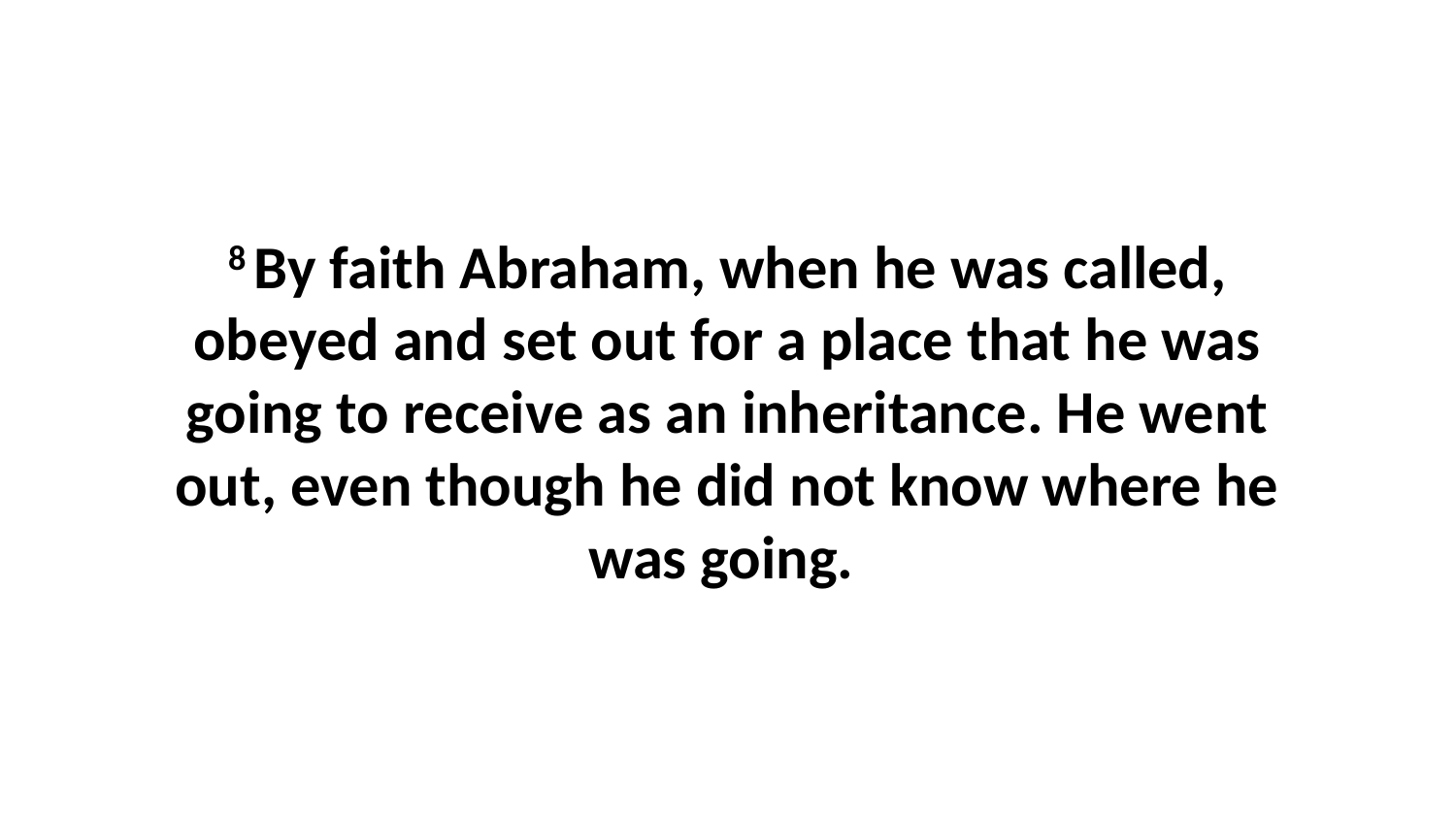

8 By faith Abraham, when he was called, obeyed and set out for a place that he was going to receive as an inheritance. He went out, even though he did not know where he was going.